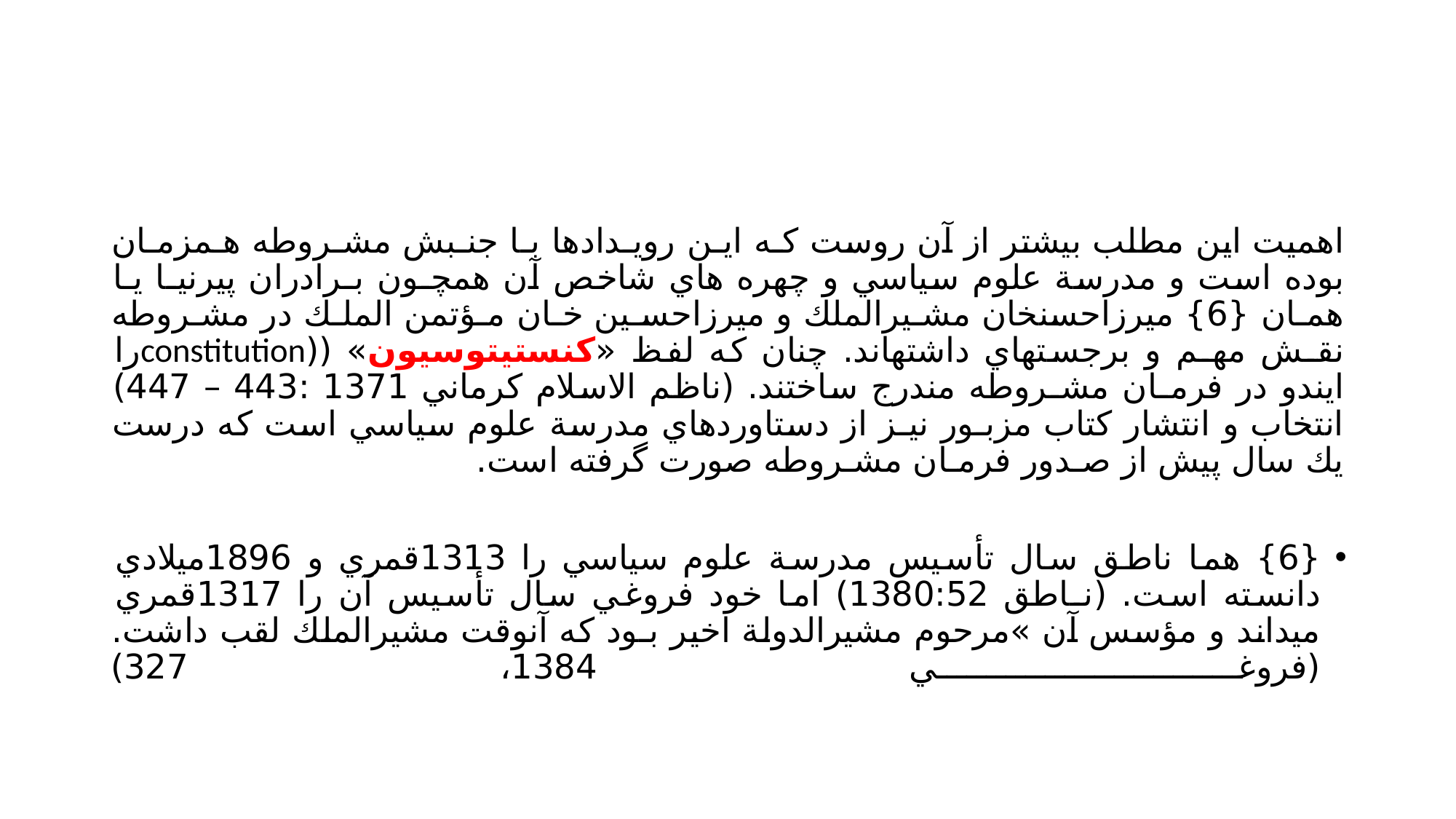

#
اهميت اين مطلب بيشتر از آن روست كـه ايـن رويـدادها بـا جنـبش مشـروطه هـمزمـان بوده است و مدرسة علوم سياسي و چهره هاي شاخص آن همچـون بـرادران پيرنيـا يـا همـان {6} ميرزاحسنخان مشـيرالملك و ميرزاحسـين خـان مـؤتمن الملـك در مشـروطه نقـش مهـم و برجستهاي داشتهاند. چنان كه لفظ «كنستيتوسيون» ((constitutionرا ايندو در فرمـان مشـروطه مندرج ساختند. (ناظم الاسلام كرماني 1371 :443 – 447) انتخاب و انتشار كتاب مزبـور نيـز از دستاوردهاي مدرسة علوم سياسي است كه درست يك سال پيش از صـدور فرمـان مشـروطه صورت گرفته است.

{6} هما ناطق سال تأسيس مدرسة علوم سياسي را 1313قمري و 1896ميلادي دانسته است. (نـاطق 1380:52) اما خود فروغي سال تأسيس آن را 1317قمري ميداند و مؤسس آن »مرحوم مشيرالدولة اخير بـود كه آنوقت مشيرالملك لقب داشت. (فروغي 1384، 327)